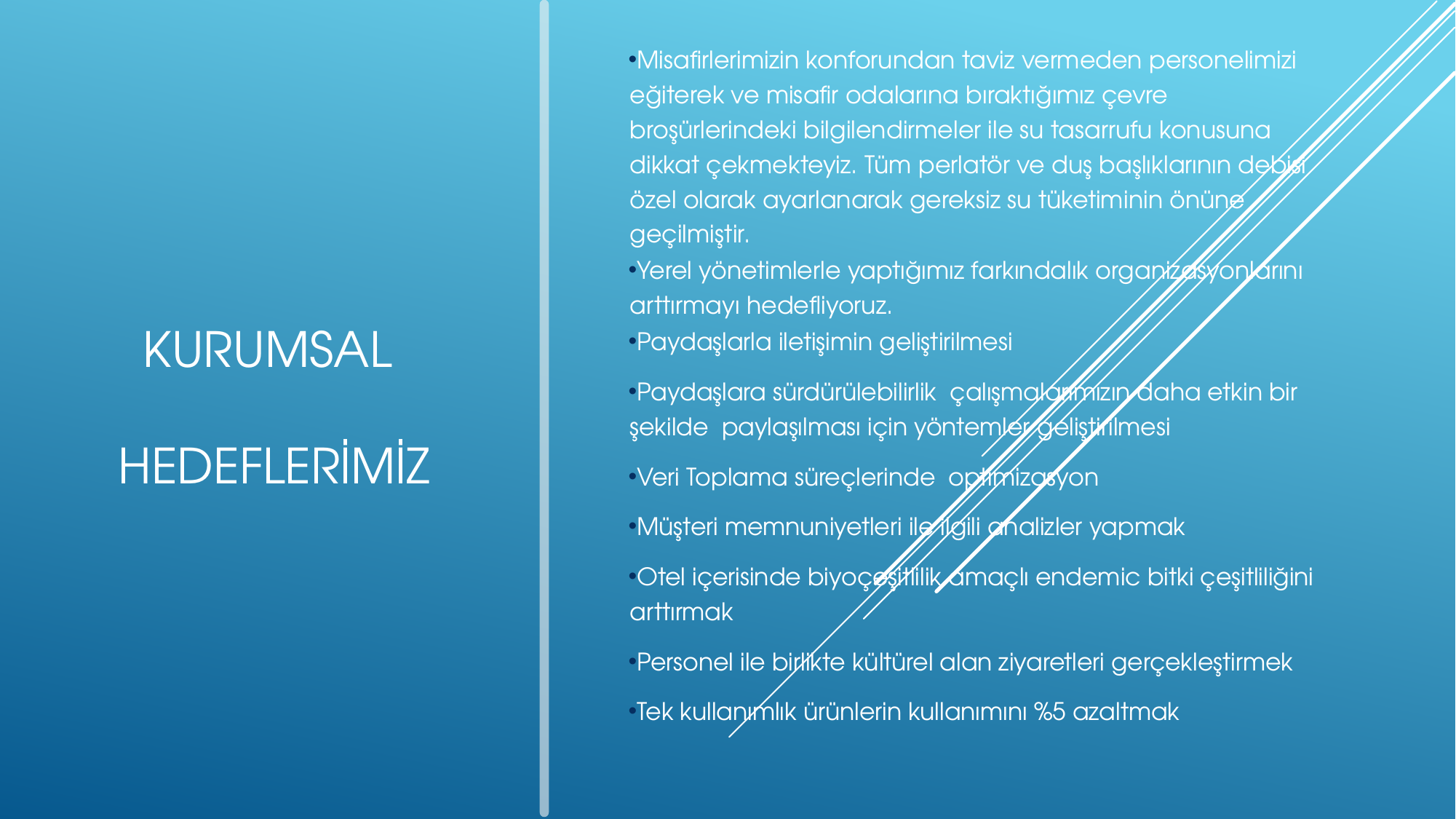

Misafirlerimizin konforundan taviz vermeden personelimizi eğiterek ve misafir odalarına bıraktığımız çevre broşürlerindeki bilgilendirmeler ile su tasarrufu konusuna dikkat çekmekteyiz. Tüm perlatör ve duş başlıklarının debisi özel olarak ayarlanarak gereksiz su tüketiminin önüne geçilmiştir.
Yerel yönetimlerle yaptığımız farkındalık organizasyonlarını arttırmayı hedefliyoruz.
Paydaşlarla iletişimin geliştirilmesi
Paydaşlara sürdürülebilirlik  çalışmalarımızın daha etkin bir şekilde  paylaşılması için yöntemler geliştirilmesi
Veri Toplama süreçlerinde  optimizasyon
Müşteri memnuniyetleri ile ilgili analizler yapmak
Otel içerisinde biyoçeşitlilik amaçlı endemic bitki çeşitliliğini arttırmak
Personel ile birlikte kültürel alan ziyaretleri gerçekleştirmek
Tek kullanımlık ürünlerin kullanımını %5 azaltmak
KURUMSAL
HEDEFLERİMİZ